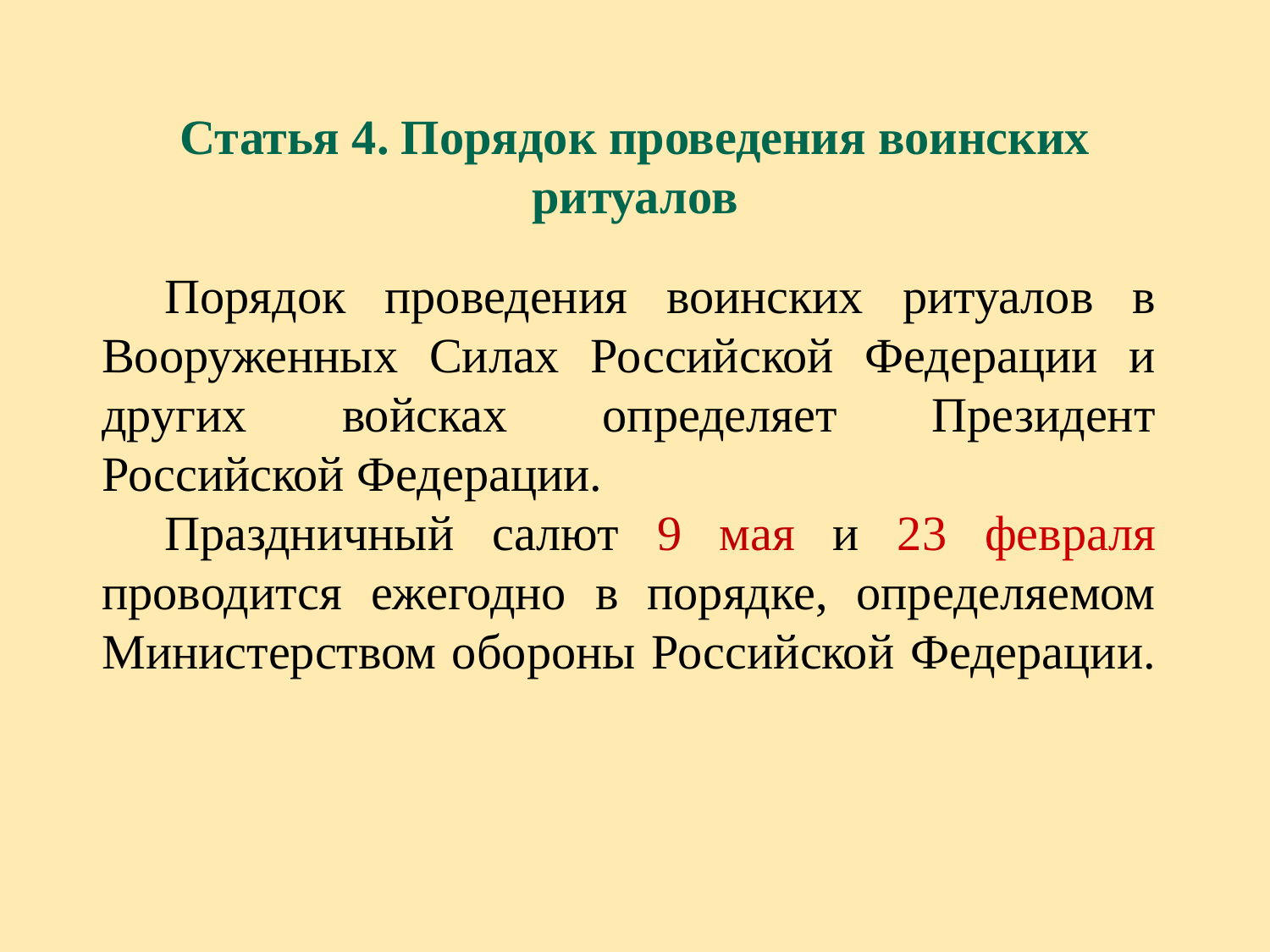

# Статья 4. Порядок проведения воинских ритуалов
Порядок проведения воинских ритуалов в Вооруженных Силах Российской Федерации и других войсках определяет Президент Российской Федерации.
Праздничный салют 9 мая и 23 февраля проводится ежегодно в порядке, определяемом Министерством обороны Российской Федерации.